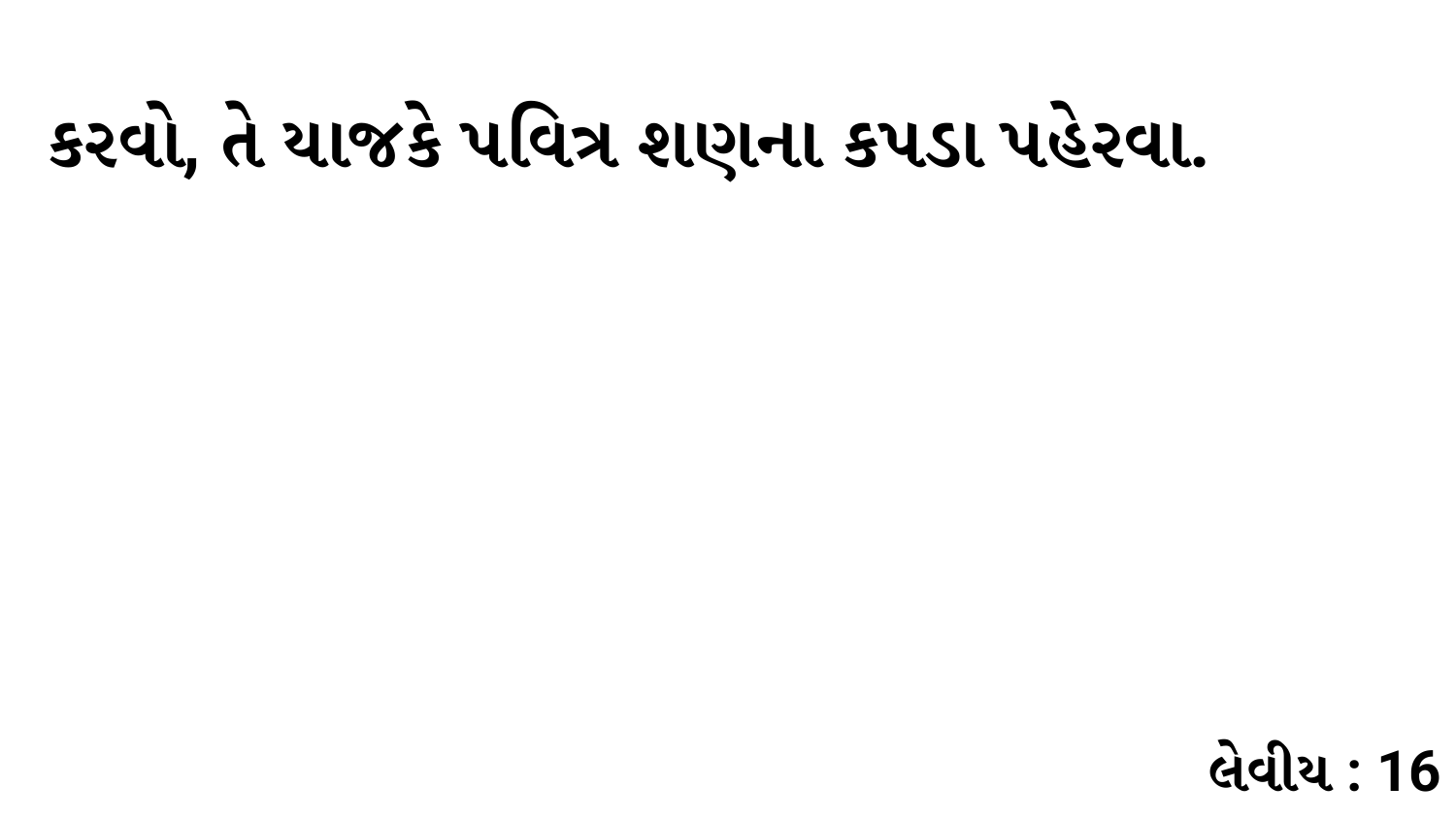

કરવો, તે યાજકે પવિત્ર શણના કપડા પહેરવા.
લેવીય : 16